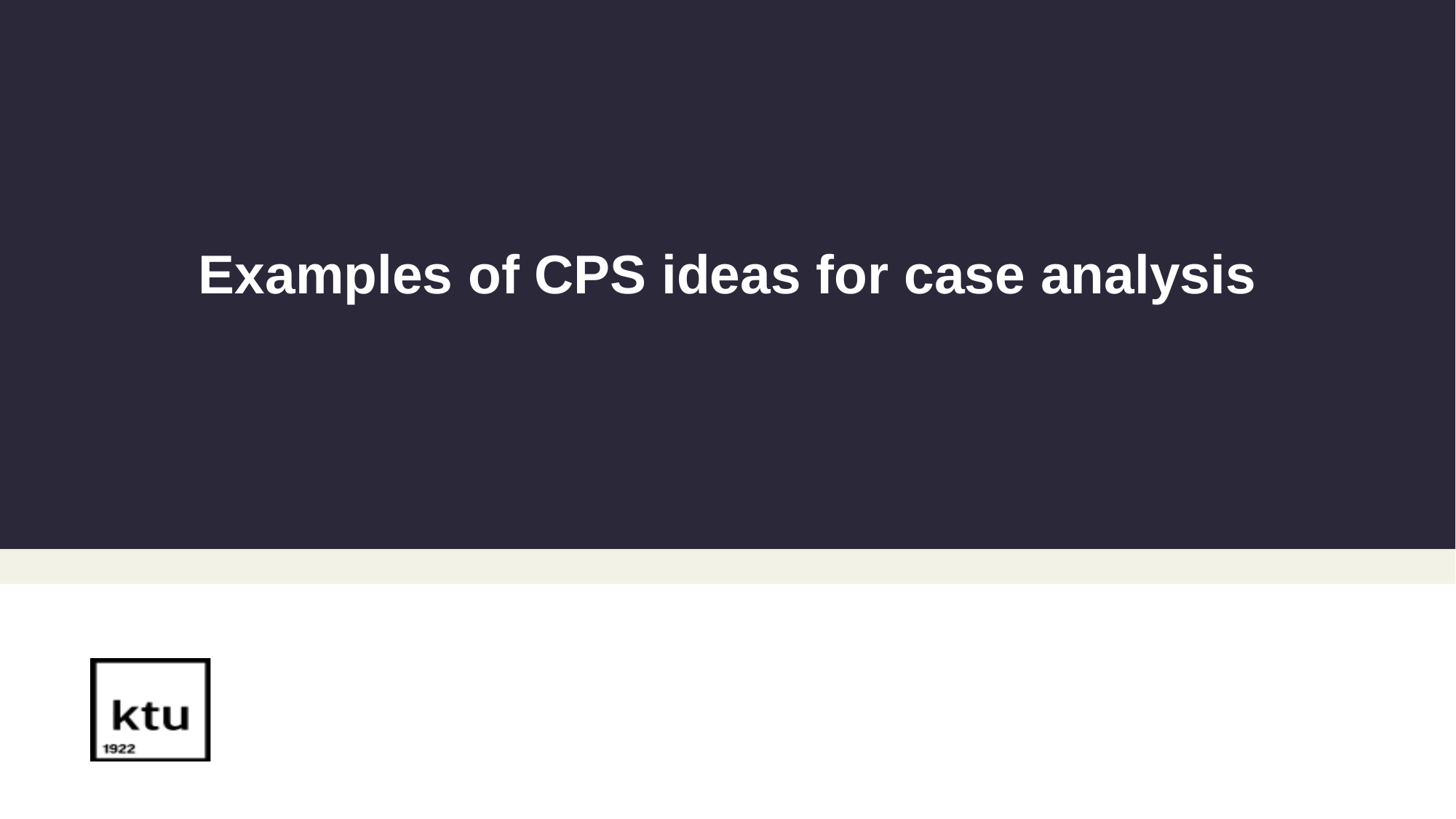

Examples of CPS ideas for case analysis